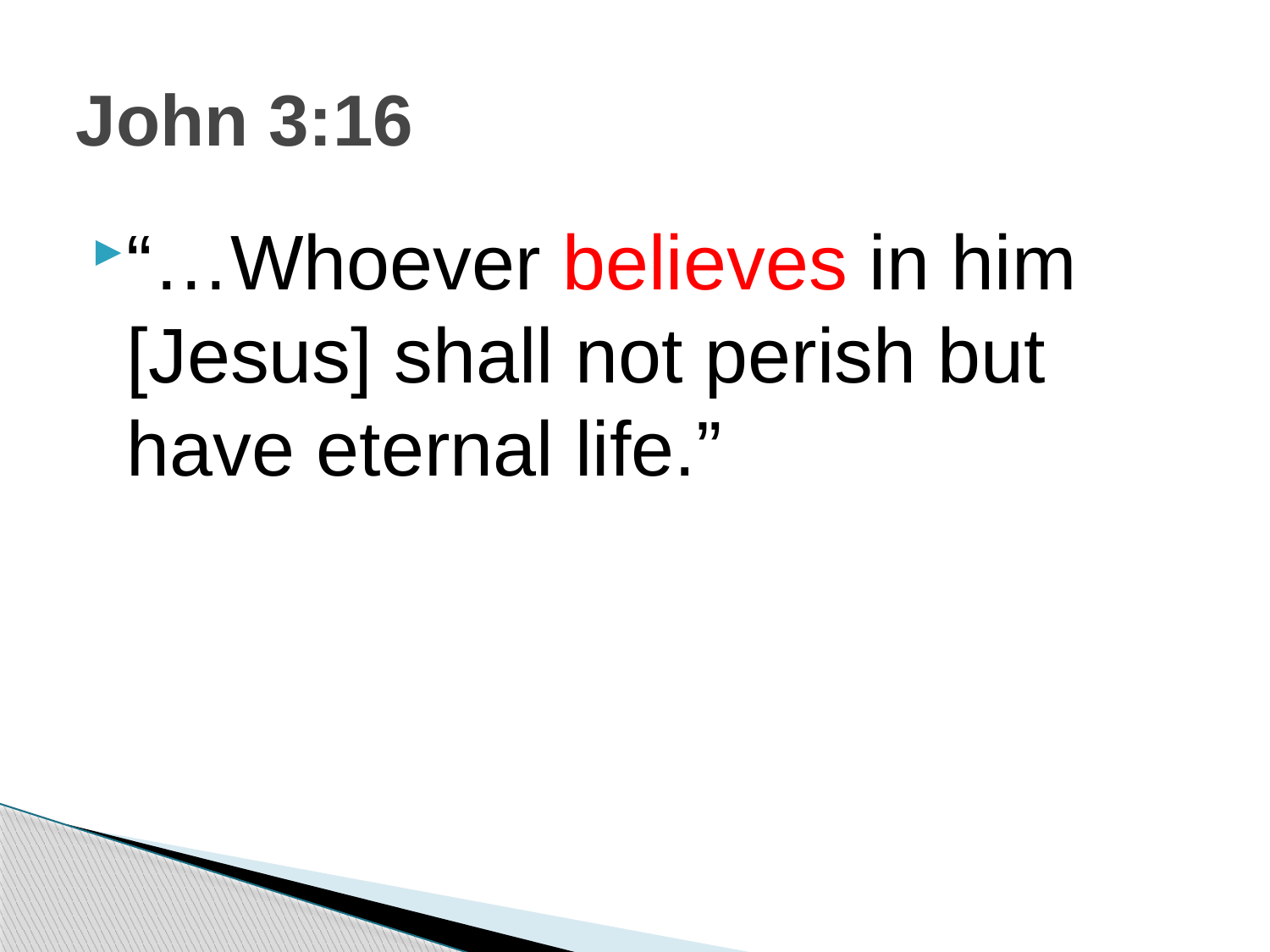

# John 3:16
“…Whoever believes in him [Jesus] shall not perish but have eternal life.”